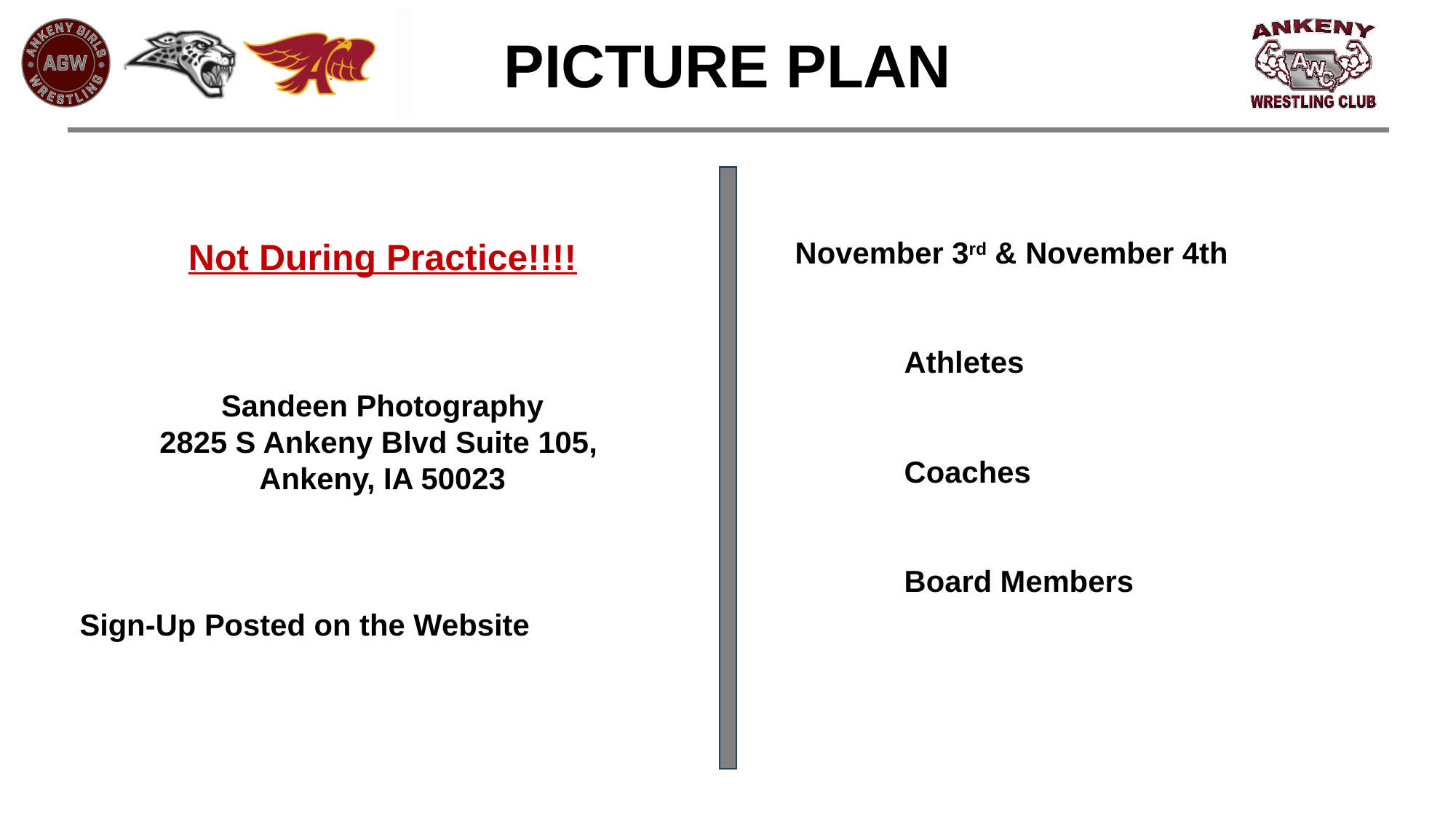

Lori
PICTURE PLAN

November 3rd & November 4th

	Athletes

	Coaches

	Board Members
Not During Practice!!!!

Sandeen Photography
2825 S Ankeny Blvd Suite 105,
Ankeny, IA 50023

Sign-Up Posted on the Website